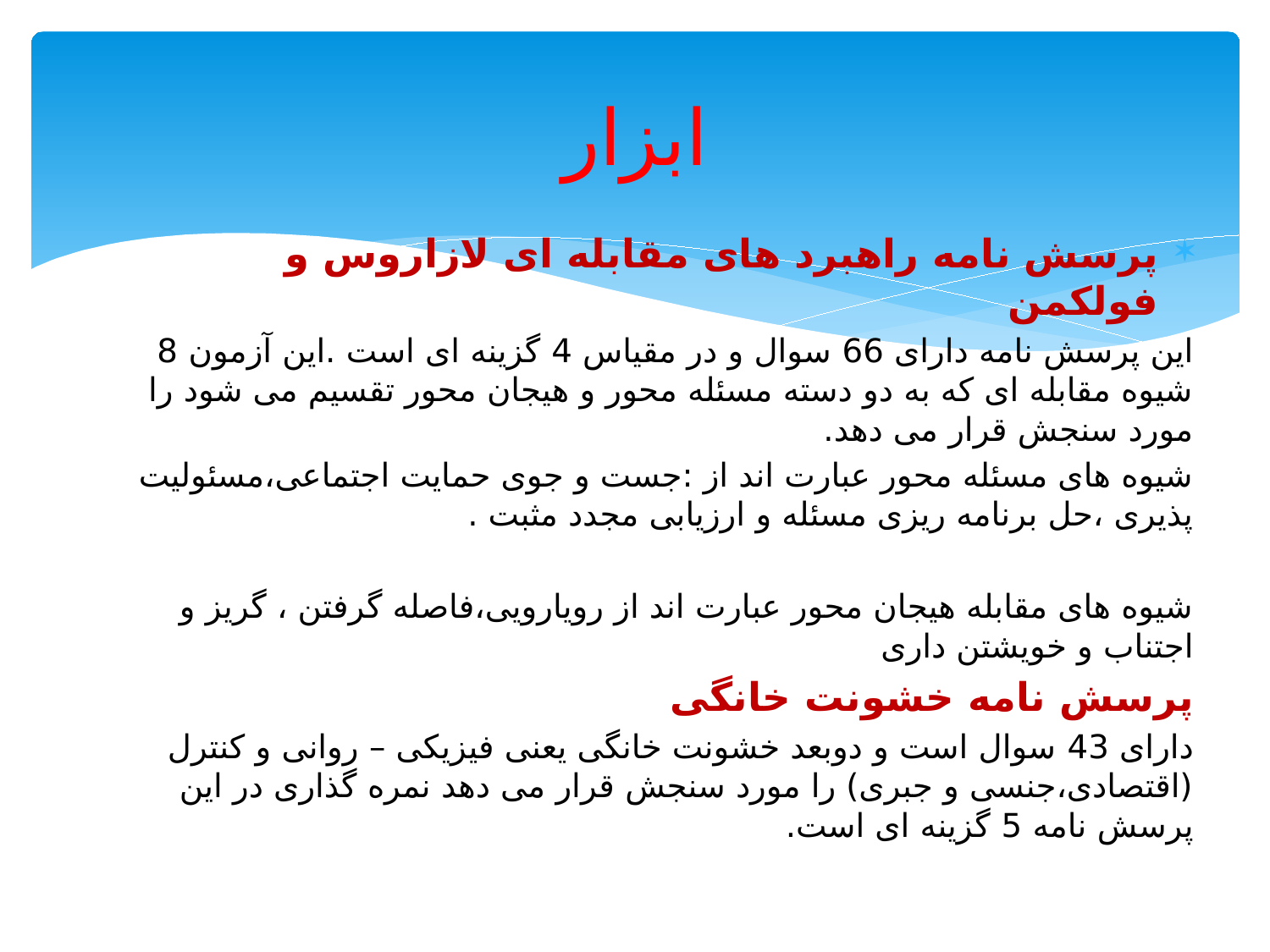

# ابزار
پرسش نامه راهبرد های مقابله ای لازاروس و فولکمن
این پرسش نامه دارای 66 سوال و در مقیاس 4 گزینه ای است .این آزمون 8 شیوه مقابله ای که به دو دسته مسئله محور و هیجان محور تقسیم می شود را مورد سنجش قرار می دهد.
شیوه های مسئله محور عبارت اند از :جست و جوی حمایت اجتماعی،مسئولیت پذیری ،حل برنامه ریزی مسئله و ارزیابی مجدد مثبت .

شیوه های مقابله هیجان محور عبارت اند از رویارویی،فاصله گرفتن ، گریز و اجتناب و خویشتن داری
پرسش نامه خشونت خانگی
دارای 43 سوال است و دوبعد خشونت خانگی یعنی فیزیکی – روانی و کنترل (اقتصادی،جنسی و جبری) را مورد سنجش قرار می دهد نمره گذاری در این پرسش نامه 5 گزینه ای است.